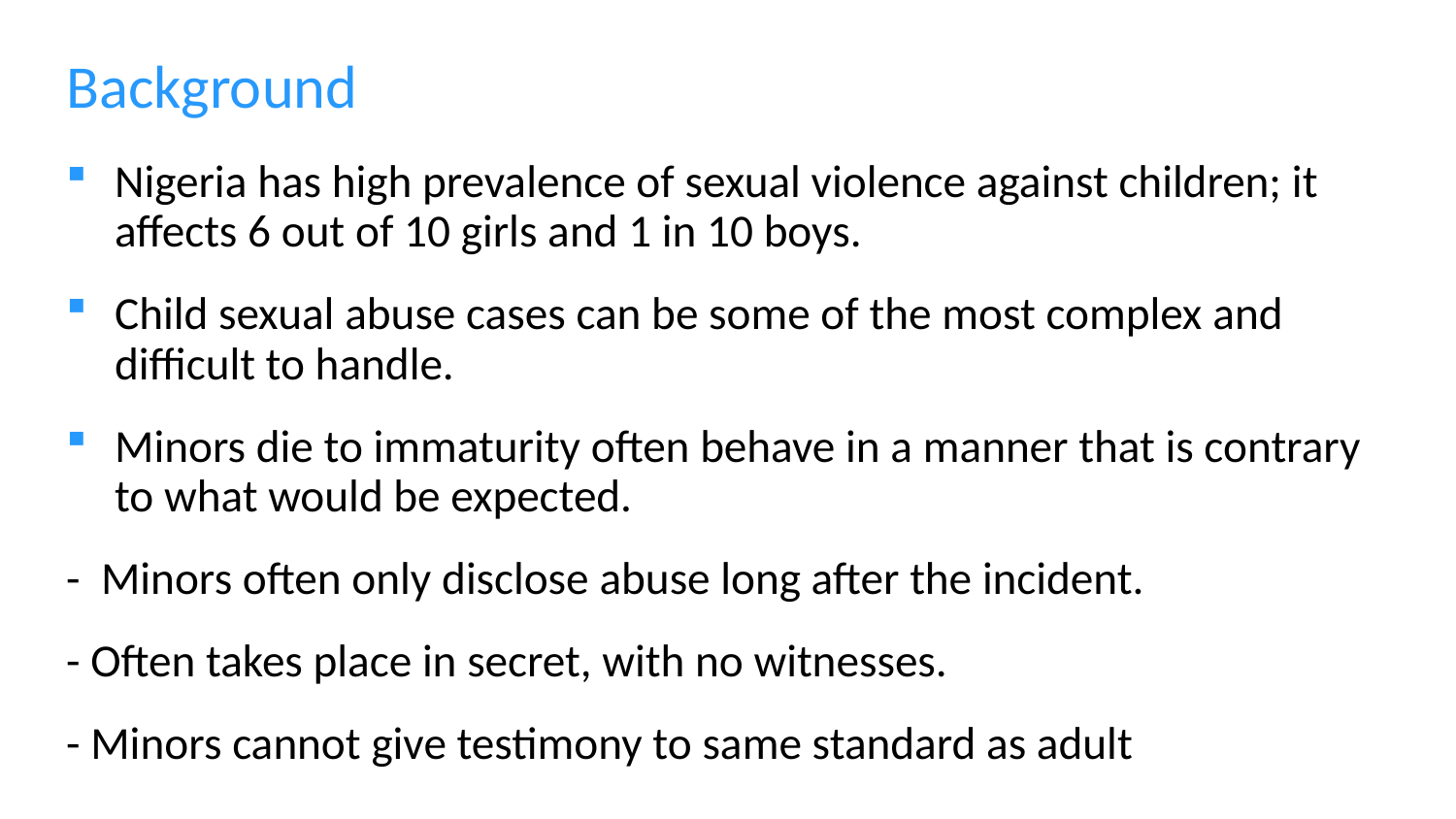

# Background
Nigeria has high prevalence of sexual violence against children; it affects 6 out of 10 girls and 1 in 10 boys.
Child sexual abuse cases can be some of the most complex and difficult to handle.
Minors die to immaturity often behave in a manner that is contrary to what would be expected.
-  Minors often only disclose abuse long after the incident.
- Often takes place in secret, with no witnesses.
- Minors cannot give testimony to same standard as adult